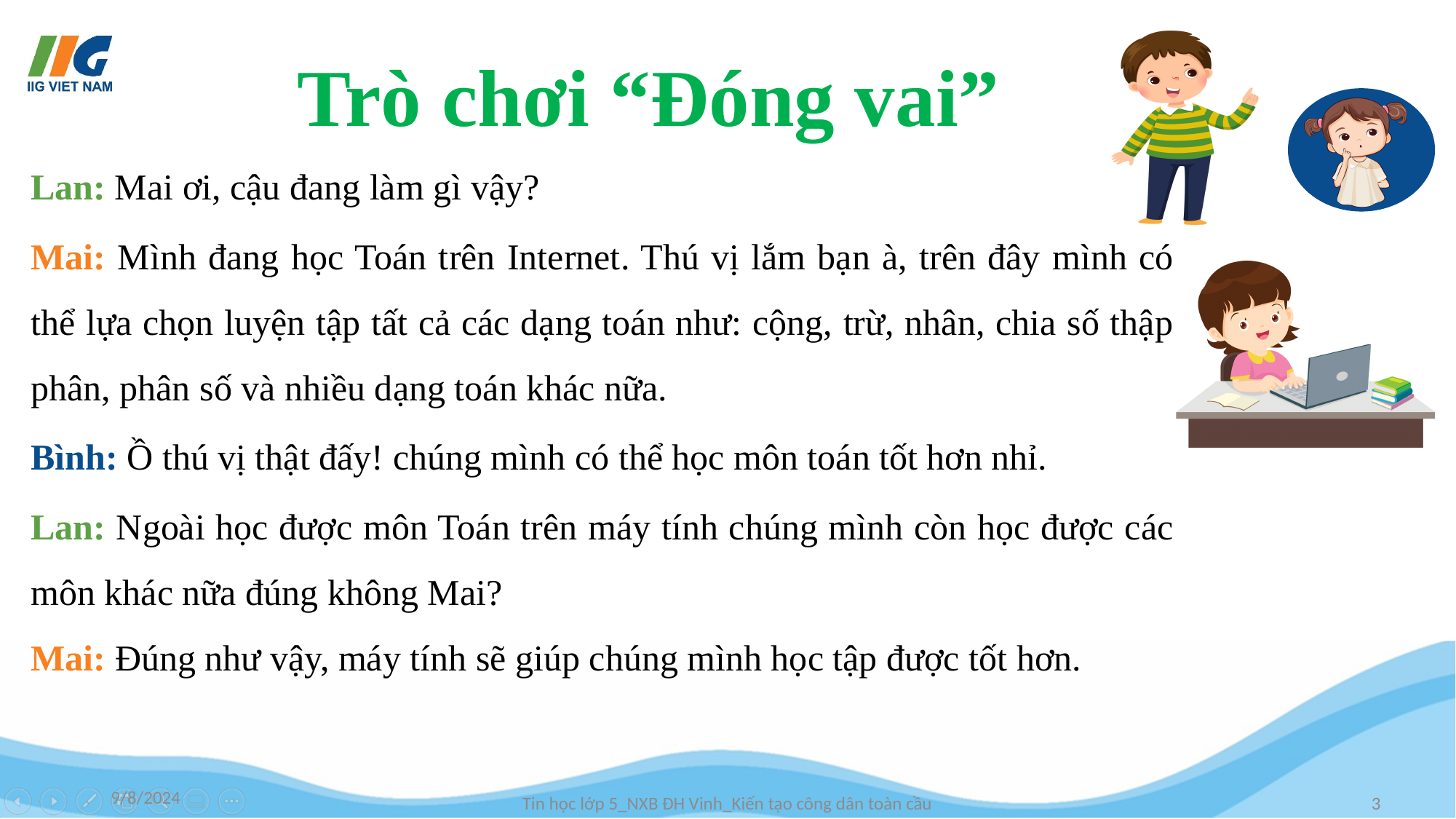

Trò chơi “Đóng vai”

Lan: Mai ơi, cậu đang làm gì vậy?
Mai: Mình đang học Toán trên Internet. Thú vị lắm bạn à, trên đây mình có thể lựa chọn luyện tập tất cả các dạng toán như: cộng, trừ, nhân, chia số thập phân, phân số và nhiều dạng toán khác nữa.
Bình: Ồ thú vị thật đấy! chúng mình có thể học môn toán tốt hơn nhỉ.
Lan: Ngoài học được môn Toán trên máy tính chúng mình còn học được các môn khác nữa đúng không Mai?
Mai: Đúng như vậy, máy tính sẽ giúp chúng mình học tập được tốt hơn.

9/8/2024
Tin học lớp 5_NXB ĐH Vinh_Kiến tạo công dân toàn cầu
3